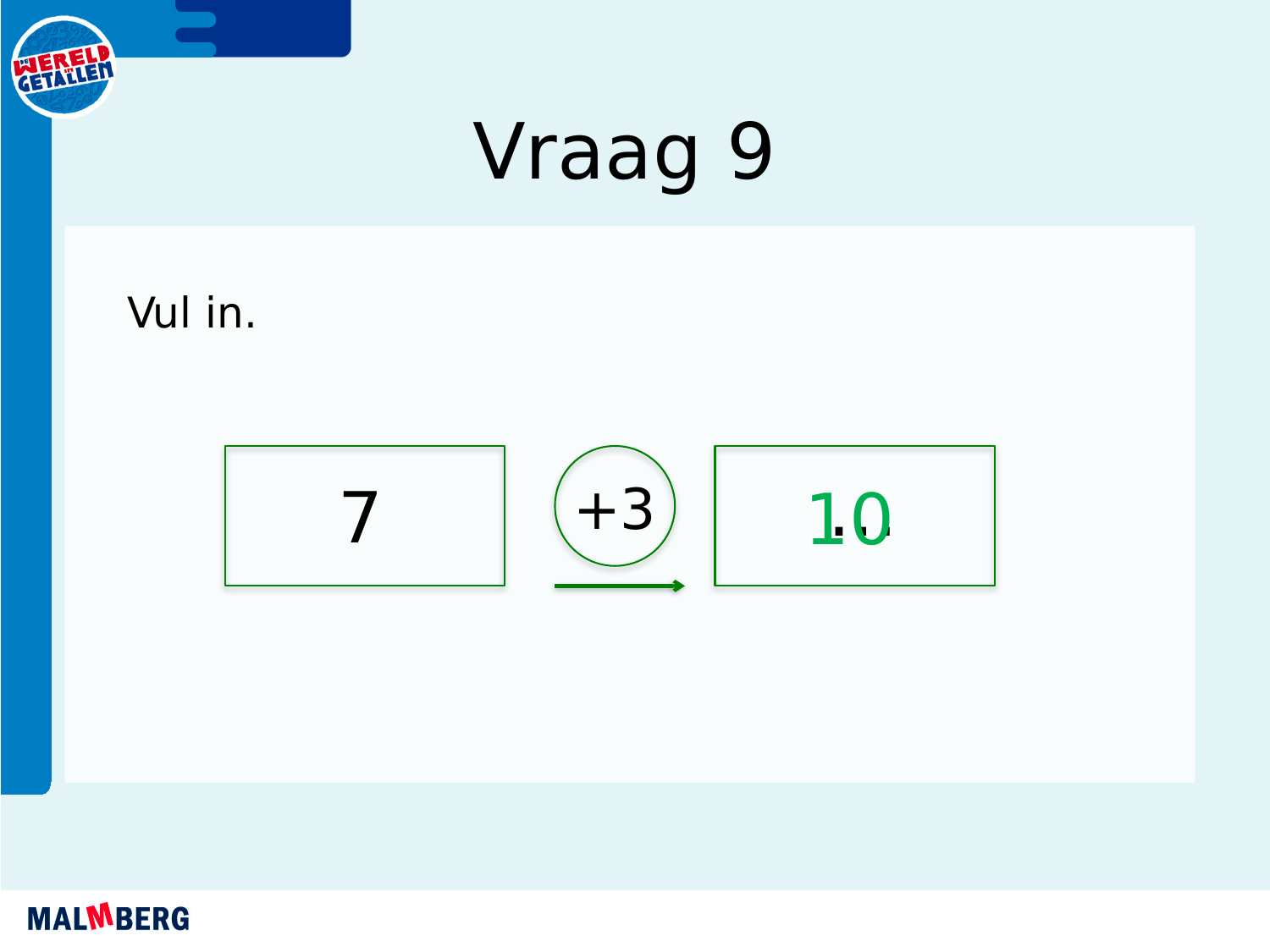

Vraag 9

Vul in.

7

+3

…
10